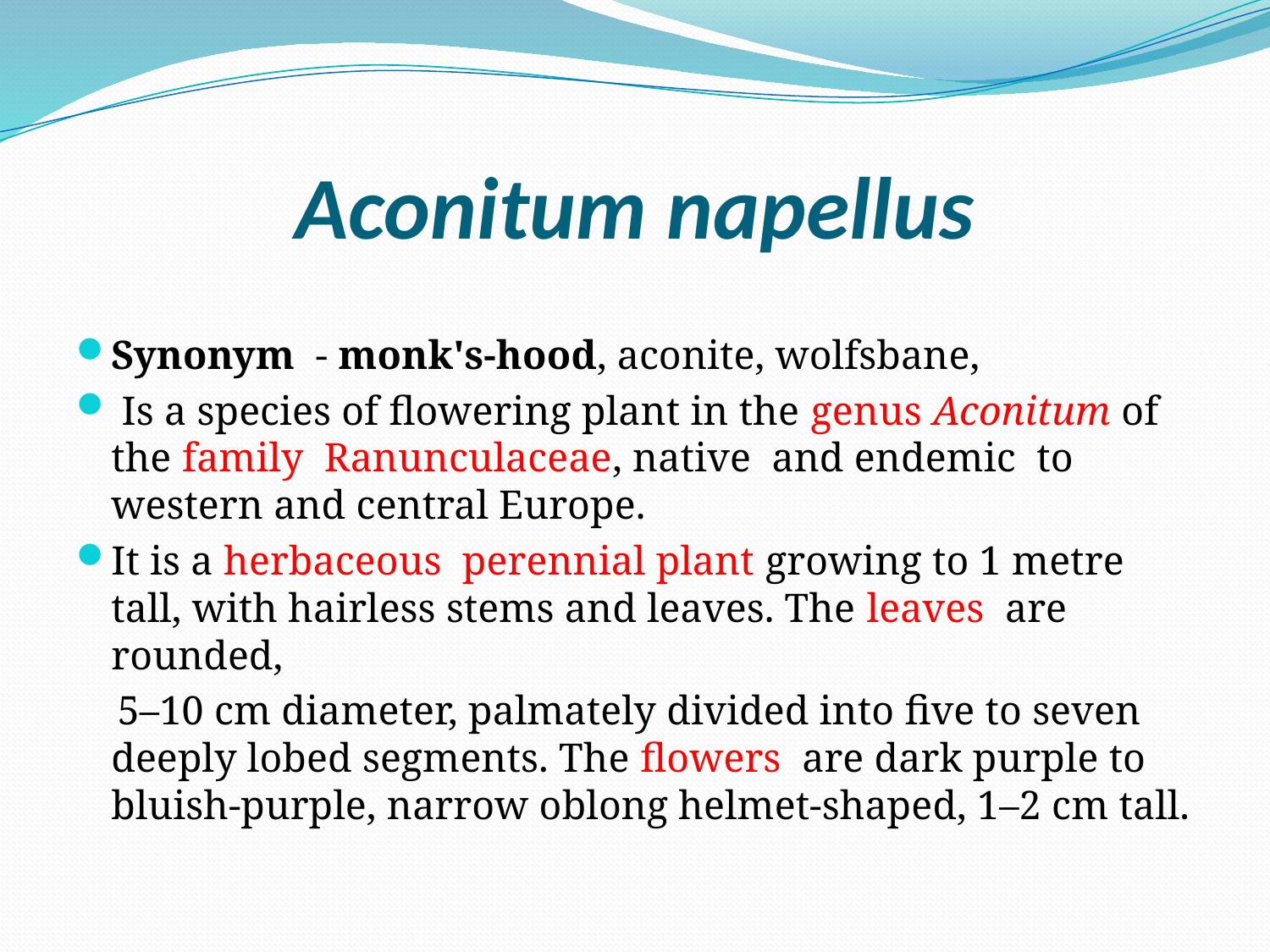

# Aconitum napellus

Synonym  - monk's-hood, aconite, wolfsbane,
 Is a species of flowering plant in the genus Aconitum of the family  Ranunculaceae, native  and endemic  to western and central Europe.
It is a herbaceous  perennial plant growing to 1 metre tall, with hairless stems and leaves. The leaves  are rounded,
    5–10 cm diameter, palmately divided into five to seven deeply lobed segments. The flowers  are dark purple to bluish-purple, narrow oblong helmet-shaped, 1–2 cm tall.